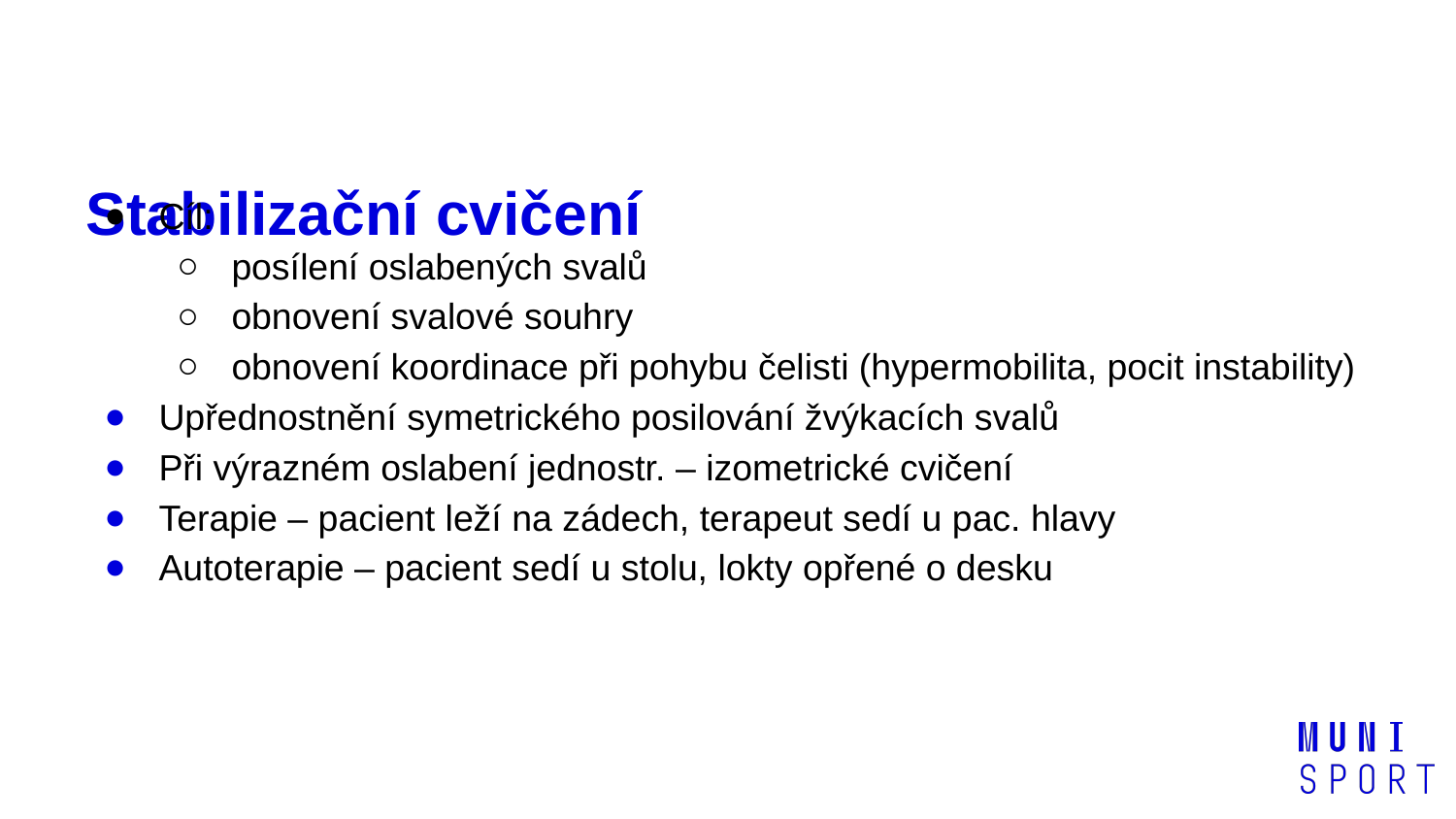

# Stabilizační cvičení
Cíl:
posílení oslabených svalů
obnovení svalové souhry
obnovení koordinace při pohybu čelisti (hypermobilita, pocit instability)
Upřednostnění symetrického posilování žvýkacích svalů
Při výrazném oslabení jednostr. – izometrické cvičení
Terapie – pacient leží na zádech, terapeut sedí u pac. hlavy
Autoterapie – pacient sedí u stolu, lokty opřené o desku